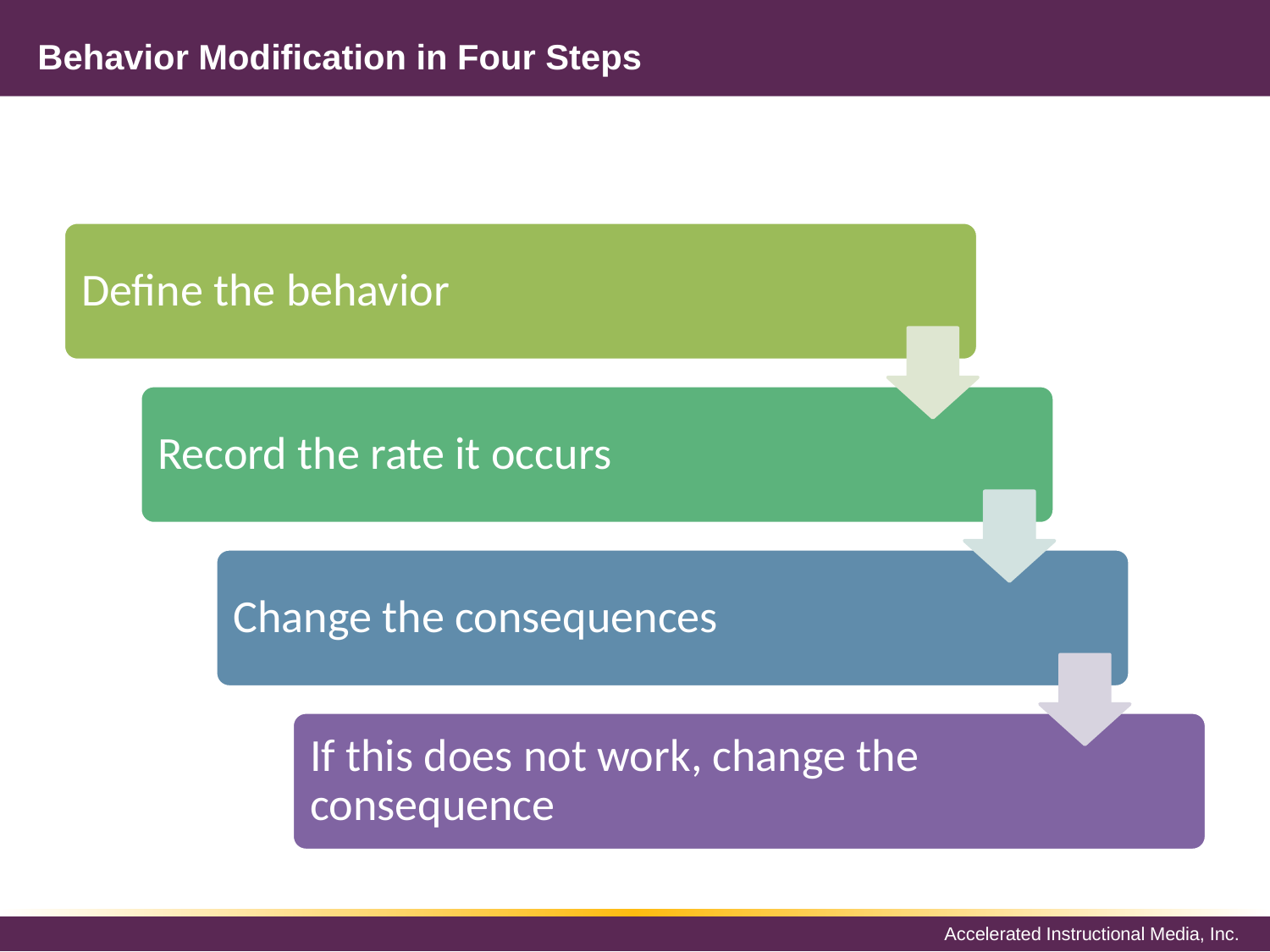

# Behavior Modification in Four Steps

Define the behavior

Record the rate it occurs

Change the consequences

If this does not work, change the consequence